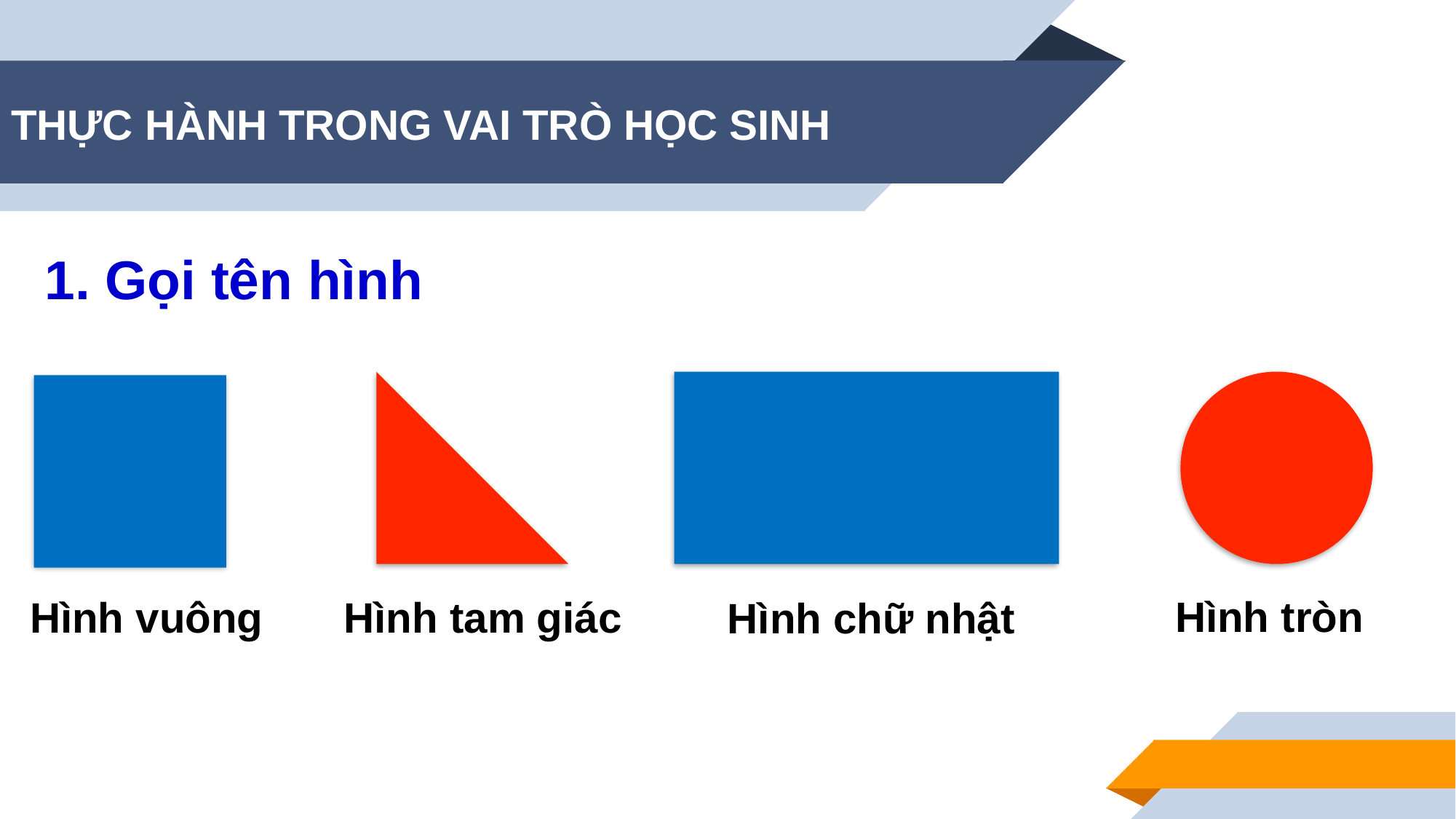

# THỰC HÀNH TRONG VAI TRÒ HỌC SINH
1. Gọi tên hình

Hình tròn
Hình vuông
Hình tam giác
Hình chữ nhật